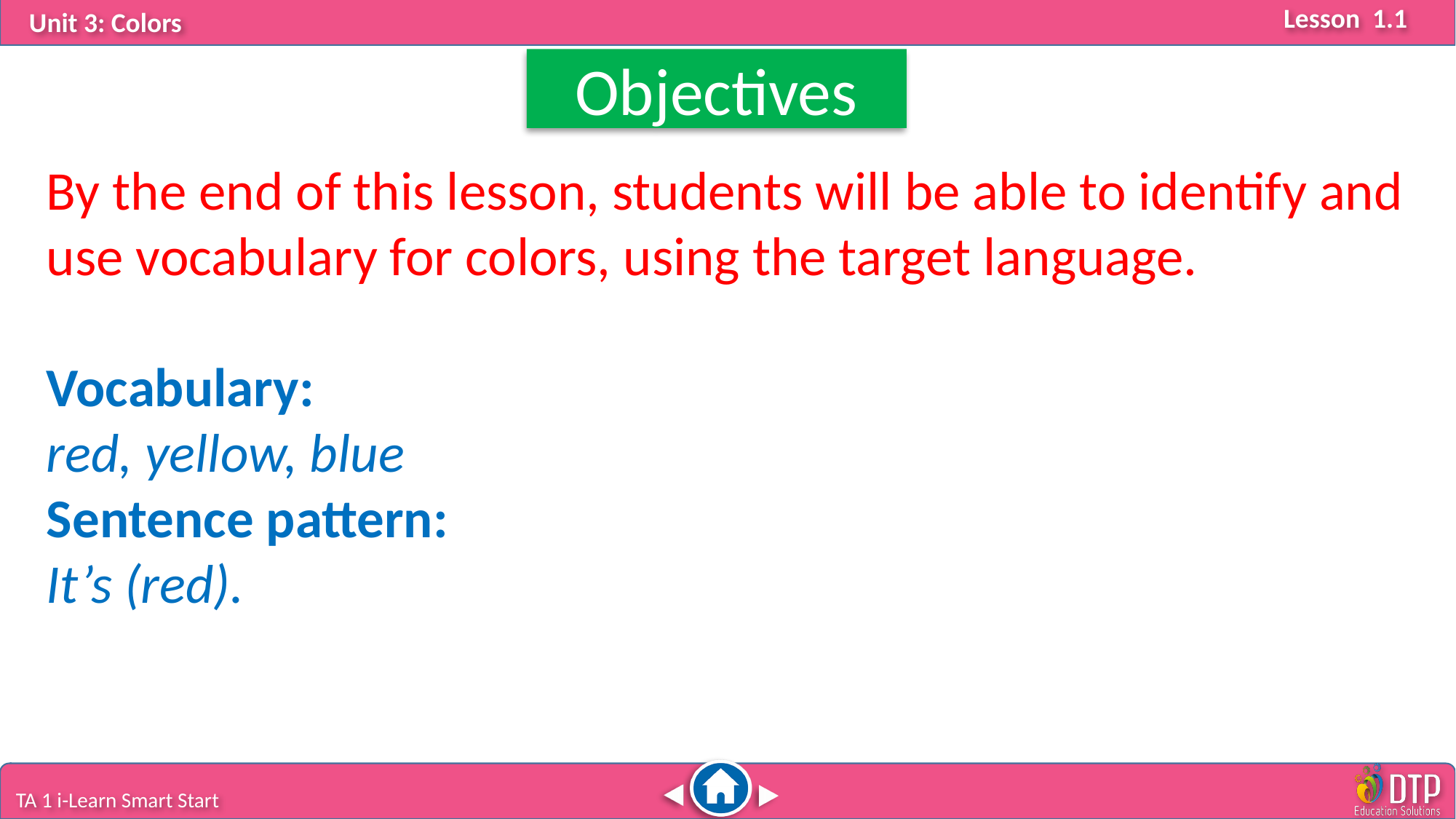

Objectives
By the end of this lesson, students will be able to identify and use vocabulary for colors, using the target language.

Vocabulary:
red, yellow, blue
Sentence pattern:
It’s (red).